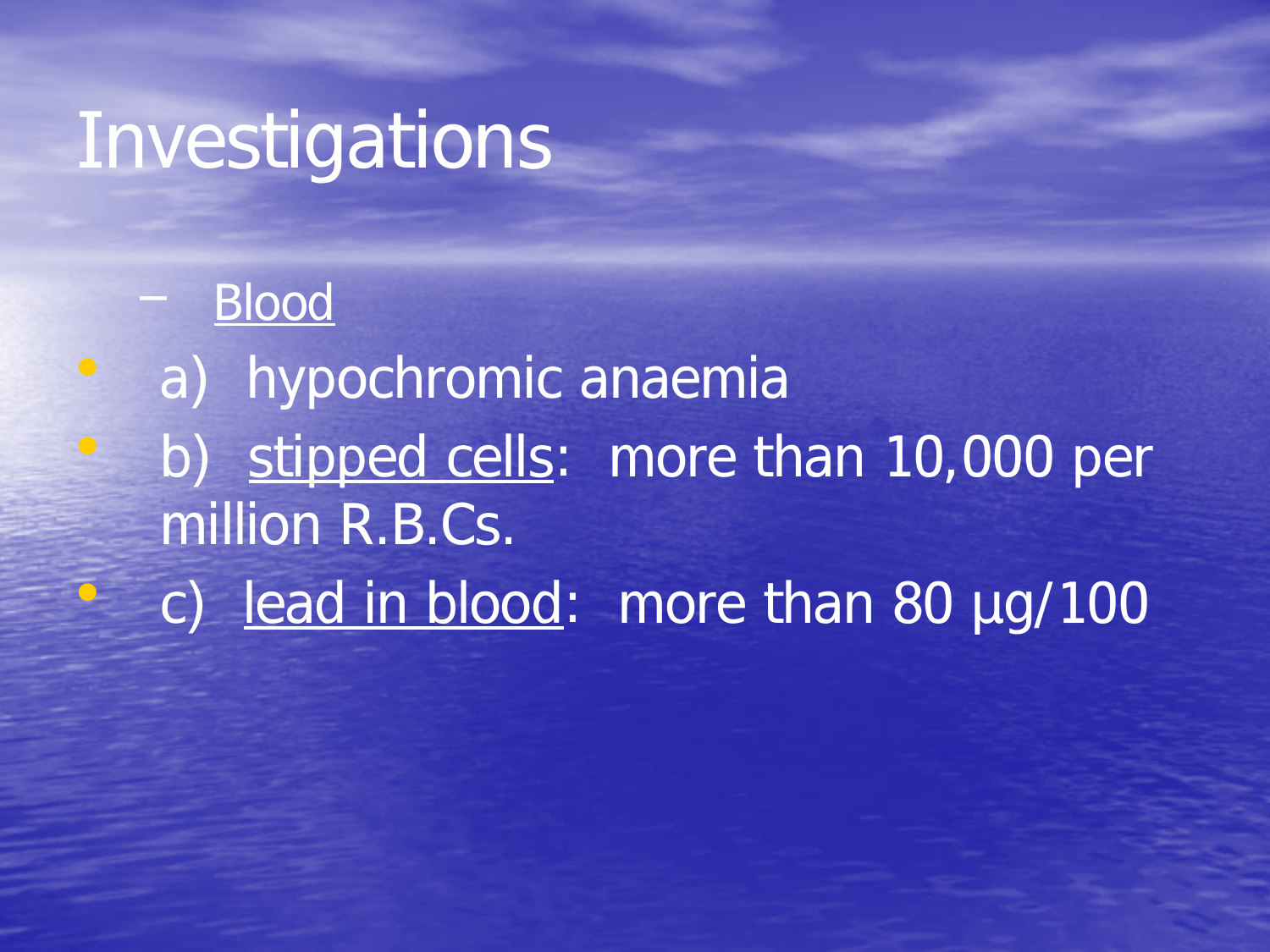

# Investigations
Blood
a)  hypochromic anaemia
b)  stipped cells:  more than 10,000 per million R.B.Cs.
c)  lead in blood:  more than 80 µg/100